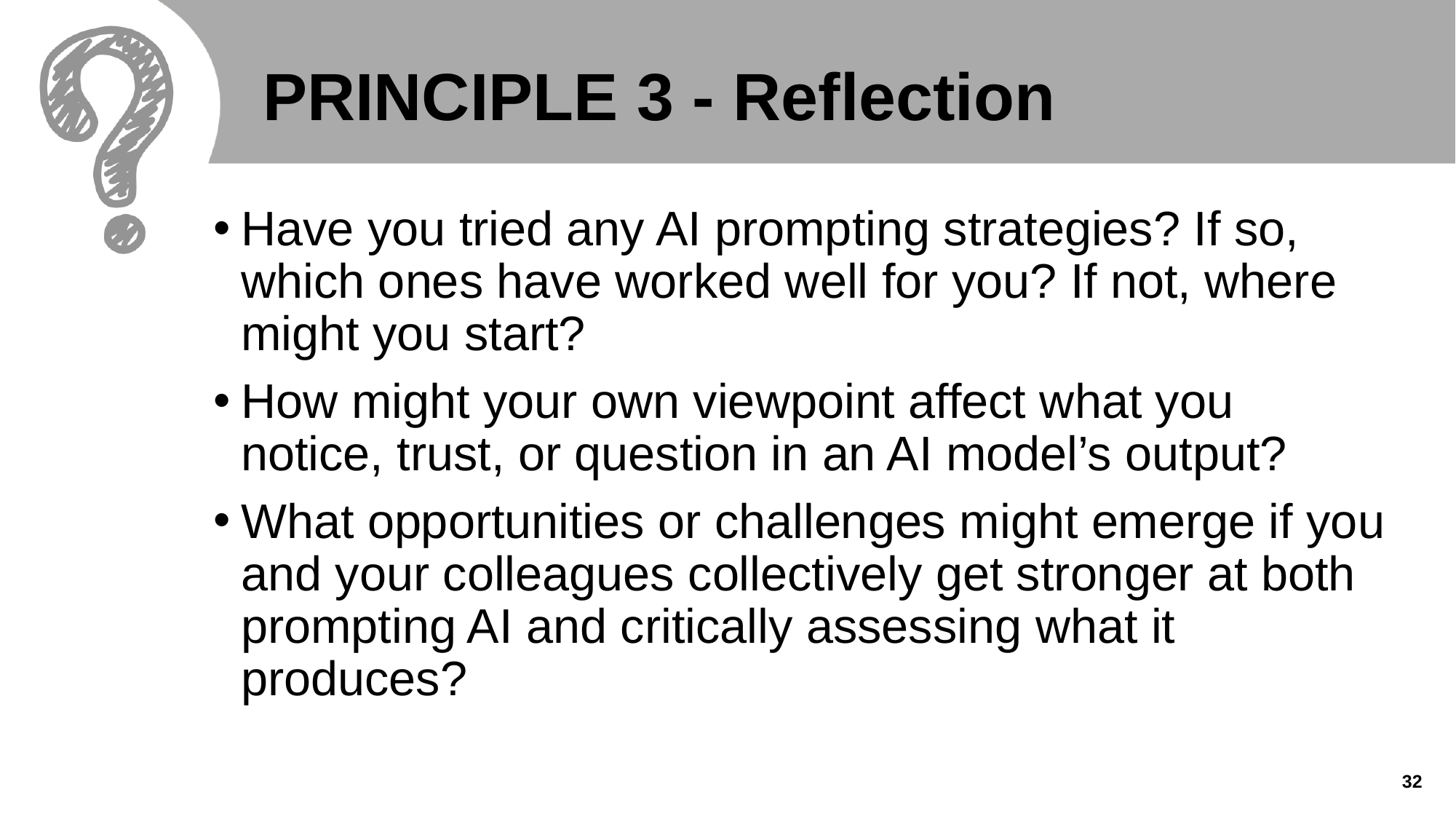

# PRINCIPLE 3 - Reflection
Have you tried any AI prompting strategies? If so, which ones have worked well for you? If not, where might you start?
How might your own viewpoint affect what you notice, trust, or question in an AI model’s output?
What opportunities or challenges might emerge if you and your colleagues collectively get stronger at both prompting AI and critically assessing what it produces?

32